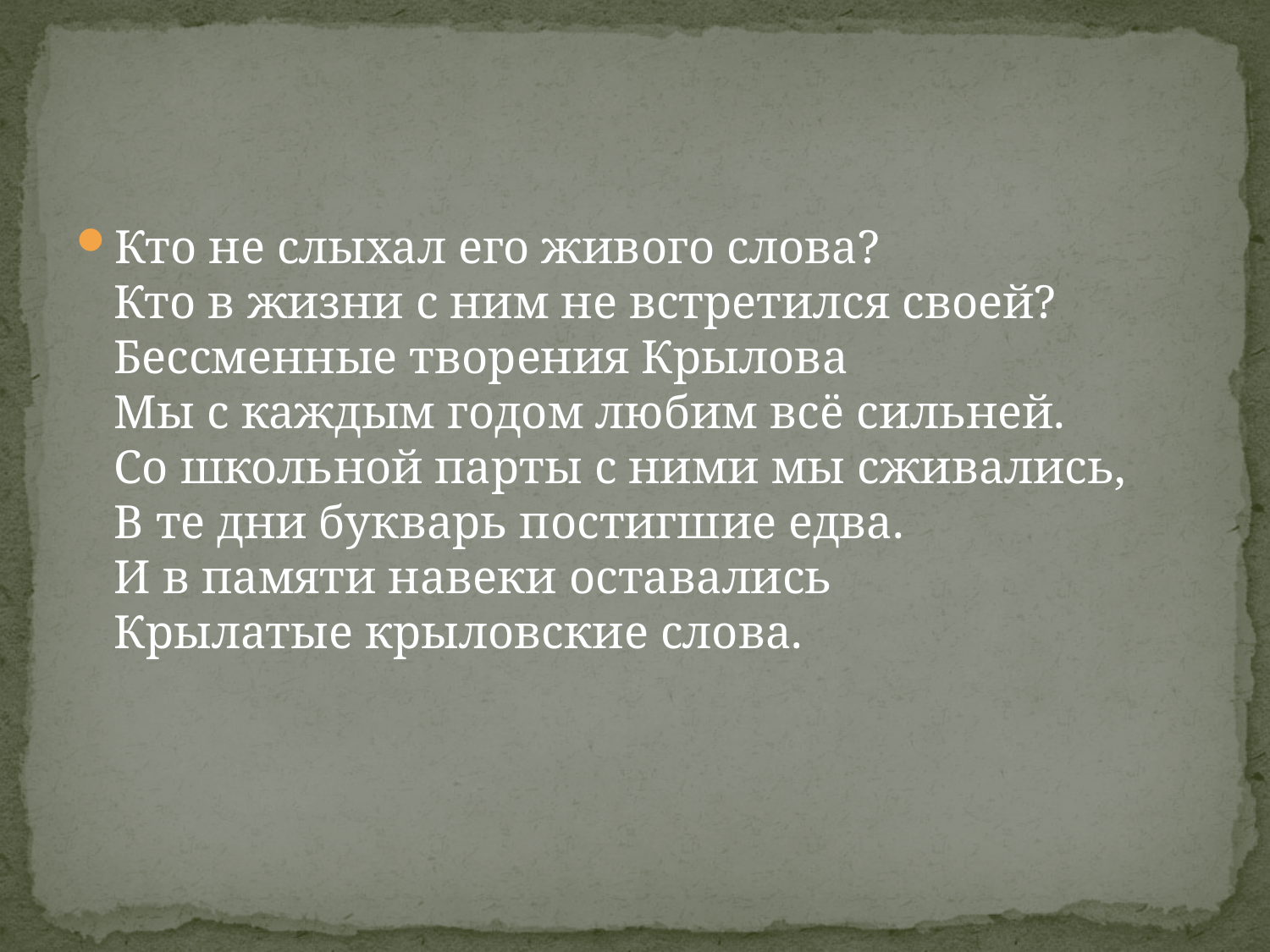

#
Кто не слыхал его живого слова? 
Кто в жизни с ним не встретился своей? 
Бессменные творения Крылова 
Мы с каждым годом любим всё сильней. 
Со школьной парты с ними мы сживались, 
В те дни букварь постигшие едва. 
И в памяти навеки оставались 
Крылатые крыловские слова.